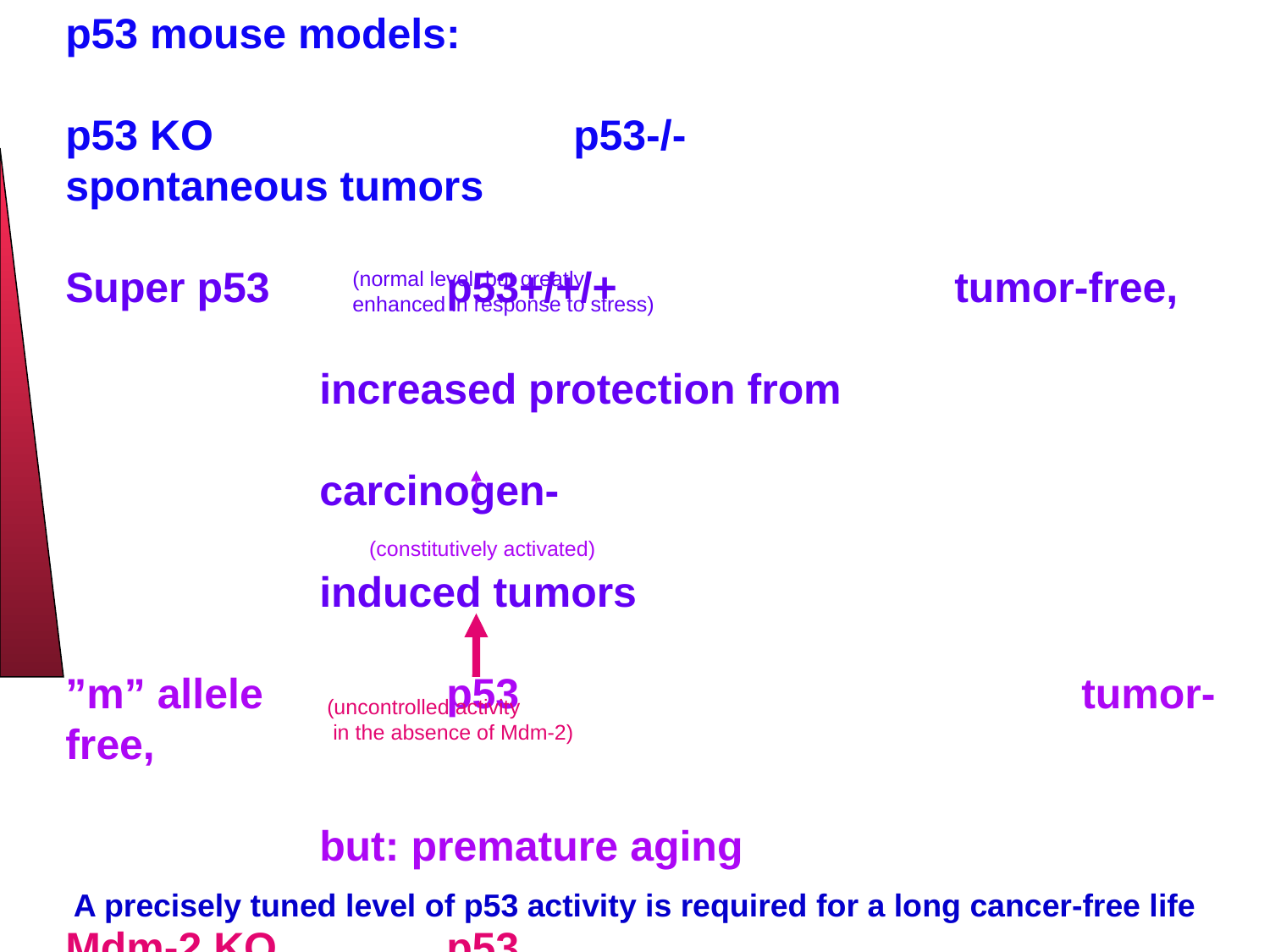

p53 mouse models:

p53 KO  			p53-/- 				spontaneous tumors

Super p53		p53+/+/+			tumor-free,
											increased protection from
											carcinogen-
											induced tumors

”m” allele		p53					tumor-free,
											but: premature aging

Mdm-2 KO		p53					embryonic lethality
											or destruction of tissues
											in adult mice upon
											switching on p53

(normal level, but greatly
enhanced in response to stress)

(constitutively activated)

(uncontrolled activity
 in the absence of Mdm-2)
# A precisely tuned level of p53 activity is required for a long cancer-free life